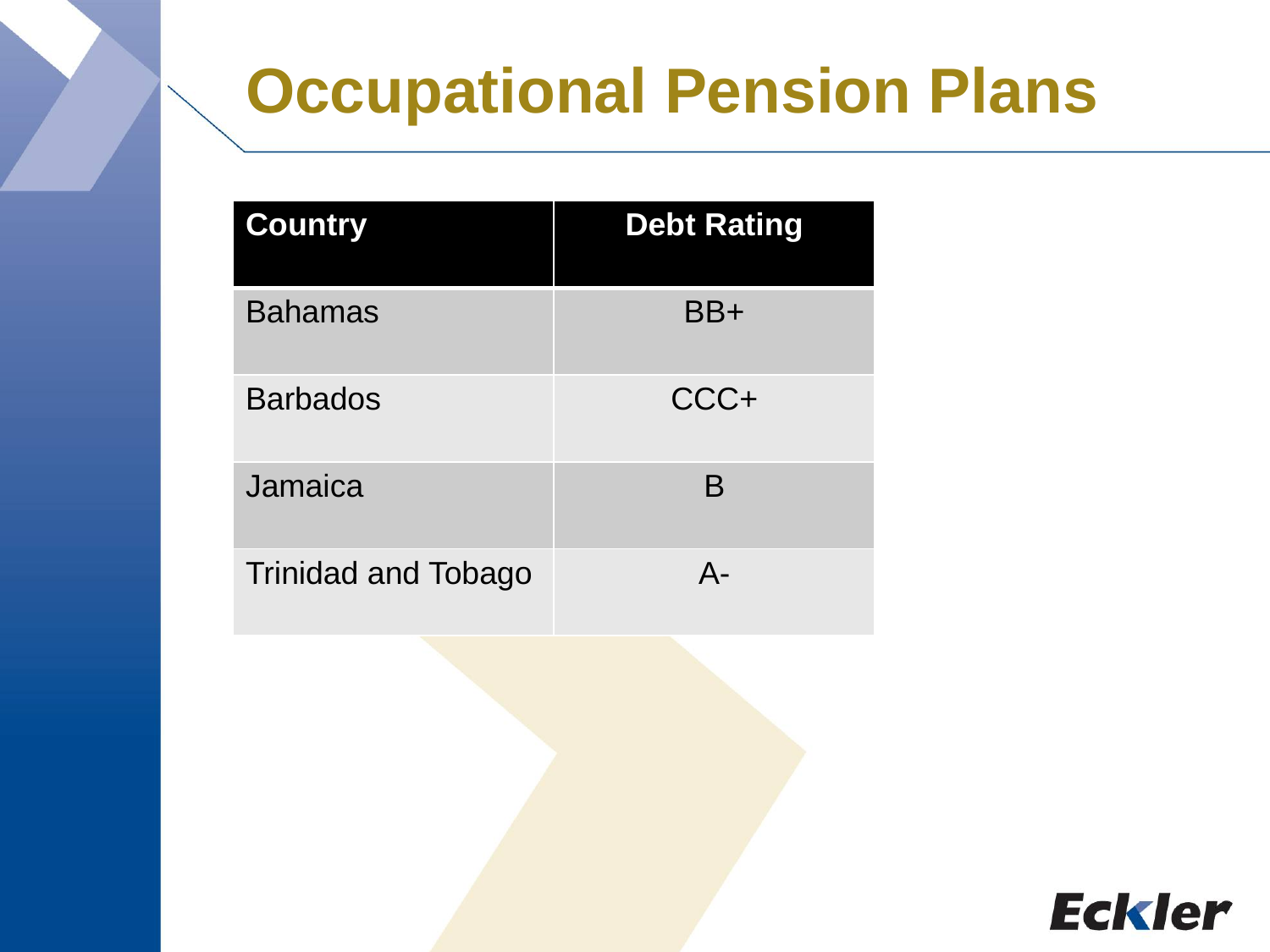

# Occupational Pension Plans
| Country | Debt Rating |
| --- | --- |
| Bahamas | BB+ |
| Barbados | CCC+ |
| Jamaica | B |
| Trinidad and Tobago | A- |